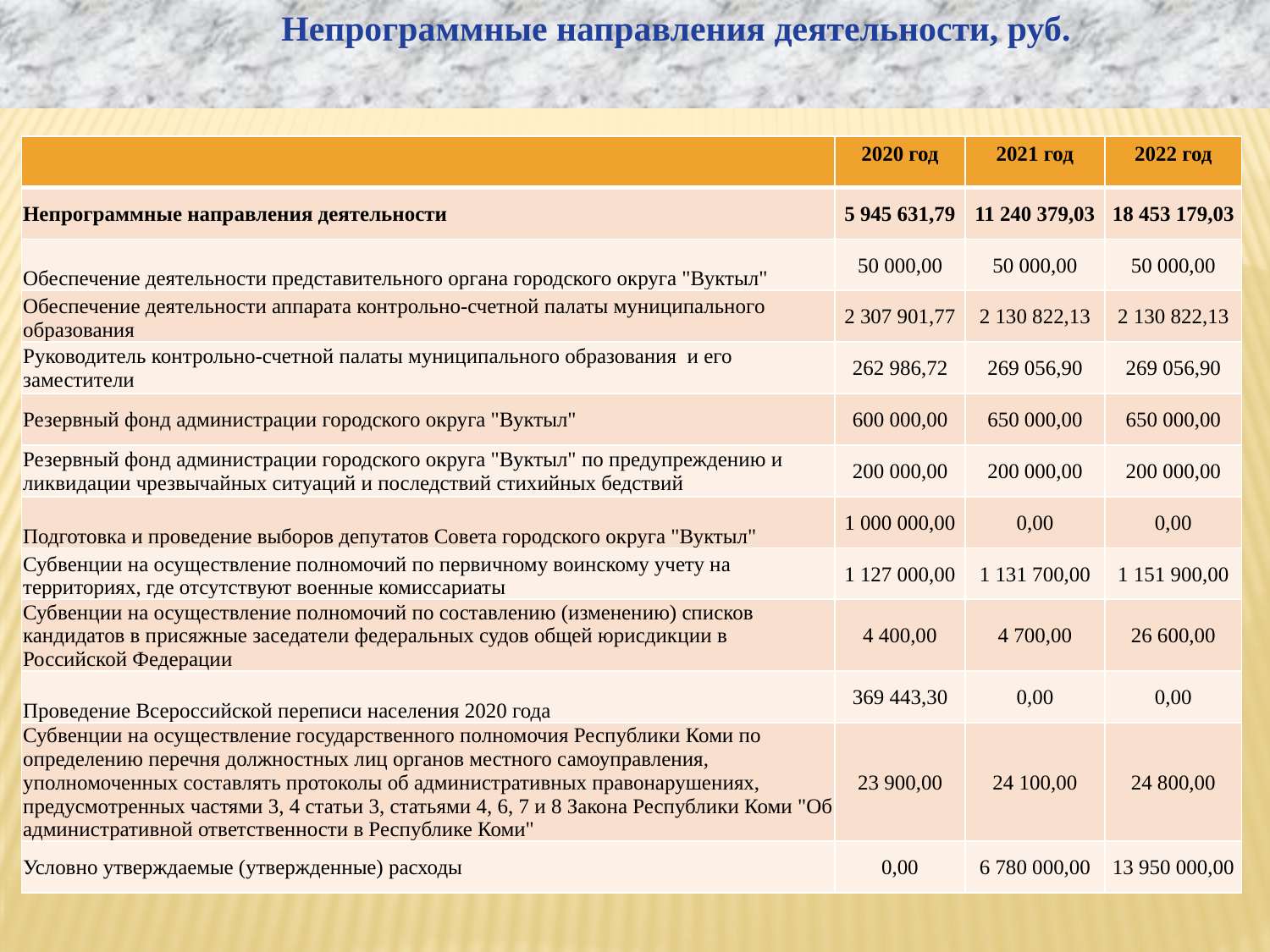

Непрограммные направления деятельности, руб.

|  | 2020 год | 2021 год | 2022 год |
| --- | --- | --- | --- |
| Непрограммные направления деятельности | 5 945 631,79 | 11 240 379,03 | 18 453 179,03 |
| Обеспечение деятельности представительного органа городского округа "Вуктыл" | 50 000,00 | 50 000,00 | 50 000,00 |
| Обеспечение деятельности аппарата контрольно-счетной палаты муниципального образования | 2 307 901,77 | 2 130 822,13 | 2 130 822,13 |
| Руководитель контрольно-счетной палаты муниципального образования и его заместители | 262 986,72 | 269 056,90 | 269 056,90 |
| Резервный фонд администрации городского округа "Вуктыл" | 600 000,00 | 650 000,00 | 650 000,00 |
| Резервный фонд администрации городского округа "Вуктыл" по предупреждению и ликвидации чрезвычайных ситуаций и последствий стихийных бедствий | 200 000,00 | 200 000,00 | 200 000,00 |
| Подготовка и проведение выборов депутатов Совета городского округа "Вуктыл" | 1 000 000,00 | 0,00 | 0,00 |
| Субвенции на осуществление полномочий по первичному воинскому учету на территориях, где отсутствуют военные комиссариаты | 1 127 000,00 | 1 131 700,00 | 1 151 900,00 |
| Субвенции на осуществление полномочий по составлению (изменению) списков кандидатов в присяжные заседатели федеральных судов общей юрисдикции в Российской Федерации | 4 400,00 | 4 700,00 | 26 600,00 |
| Проведение Всероссийской переписи населения 2020 года | 369 443,30 | 0,00 | 0,00 |
| Субвенции на осуществление государственного полномочия Республики Коми по определению перечня должностных лиц органов местного самоуправления, уполномоченных составлять протоколы об административных правонарушениях, предусмотренных частями 3, 4 статьи 3, статьями 4, 6, 7 и 8 Закона Республики Коми "Об административной ответственности в Республике Коми" | 23 900,00 | 24 100,00 | 24 800,00 |
| Условно утверждаемые (утвержденные) расходы | 0,00 | 6 780 000,00 | 13 950 000,00 |